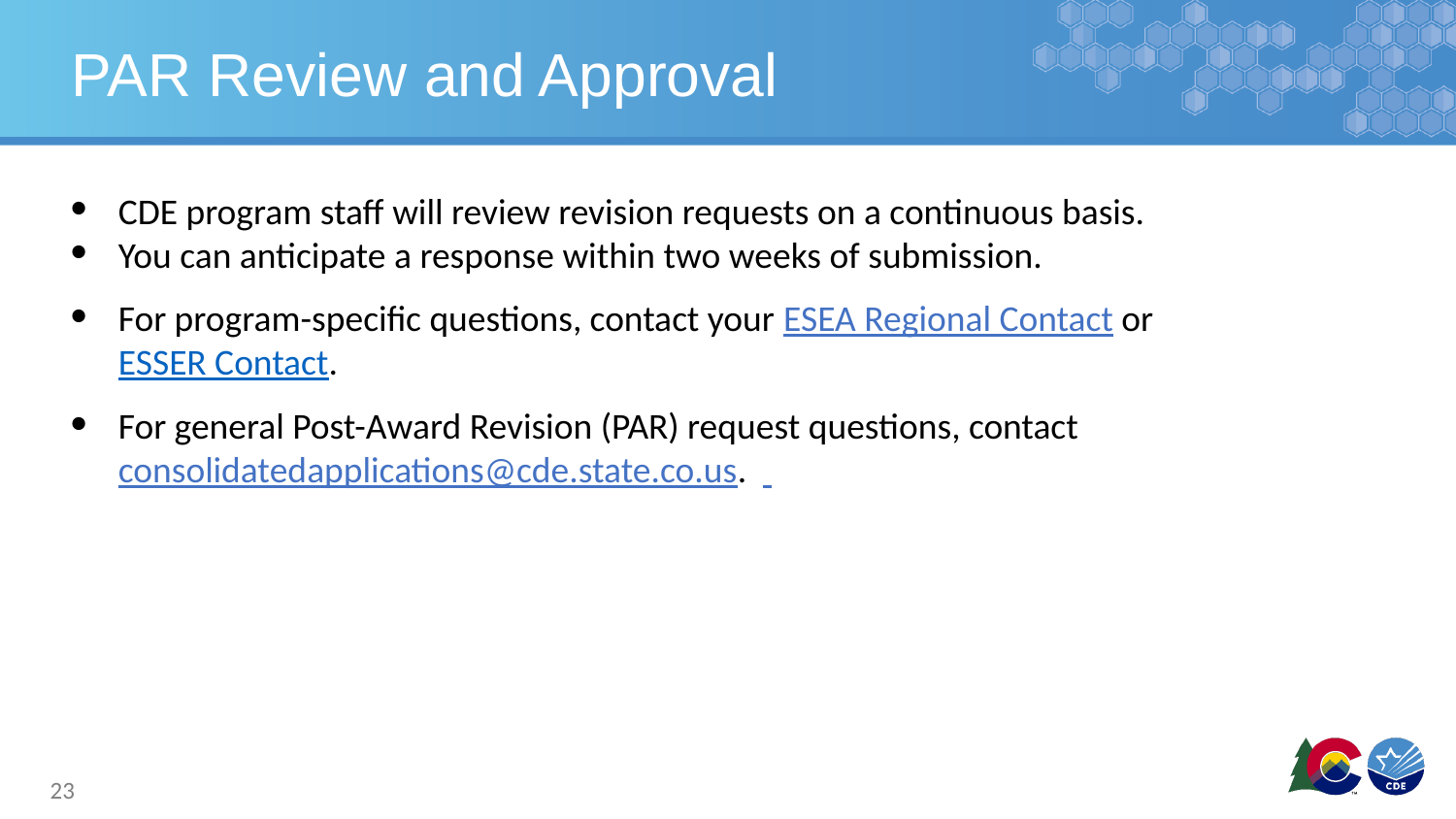

# PAR Review and Approval
CDE program staff will review revision requests on a continuous basis.
You can anticipate a response within two weeks of submission.
For program-specific questions, contact your ESEA Regional Contact or ESSER Contact.
For general Post-Award Revision (PAR) request questions, contact consolidatedapplications@cde.state.co.us.
23